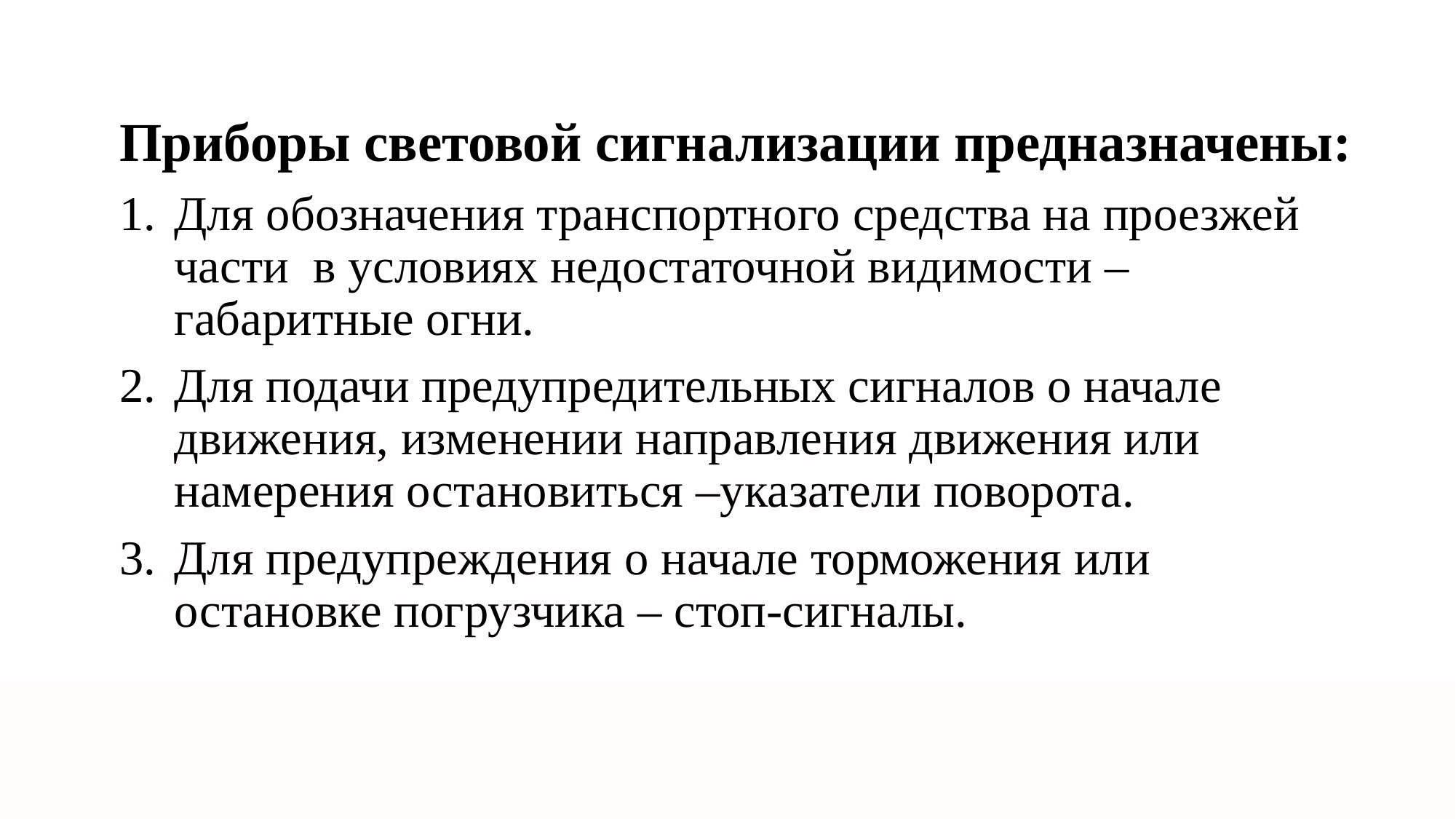

Приборы световой сигнализации предназначены:
Для обозначения транспортного средства на проезжей части  в условиях недостаточной видимости – габаритные огни.
Для подачи предупредительных сигналов о начале движения, изменении направления движения или намерения остановиться –указатели поворота.
Для предупреждения о начале торможения или остановке погрузчика – стоп-сигналы.